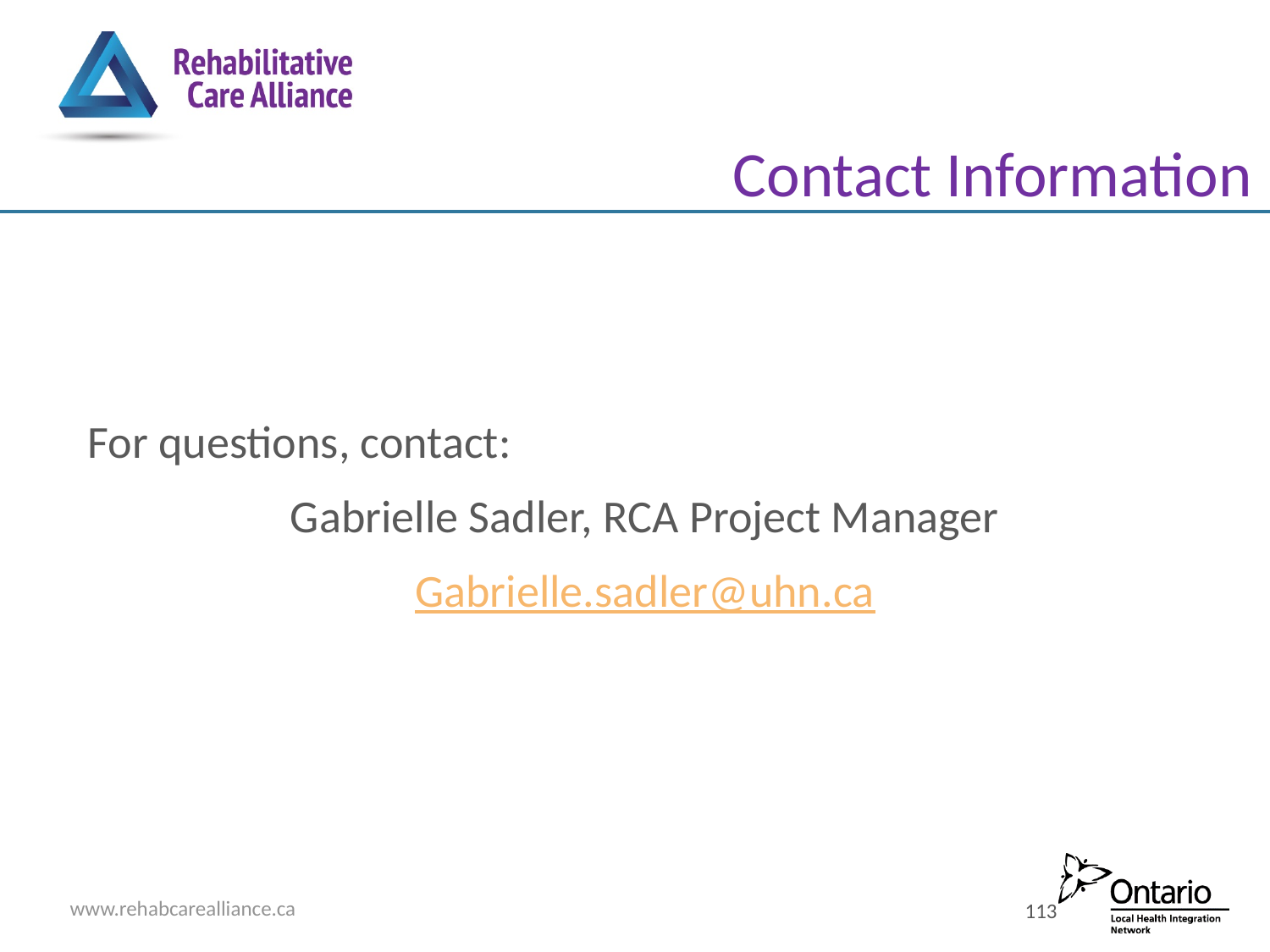

# Contact Information
For questions, contact:
Gabrielle Sadler, RCA Project Manager
Gabrielle.sadler@uhn.ca

113
www.rehabcarealliance.ca